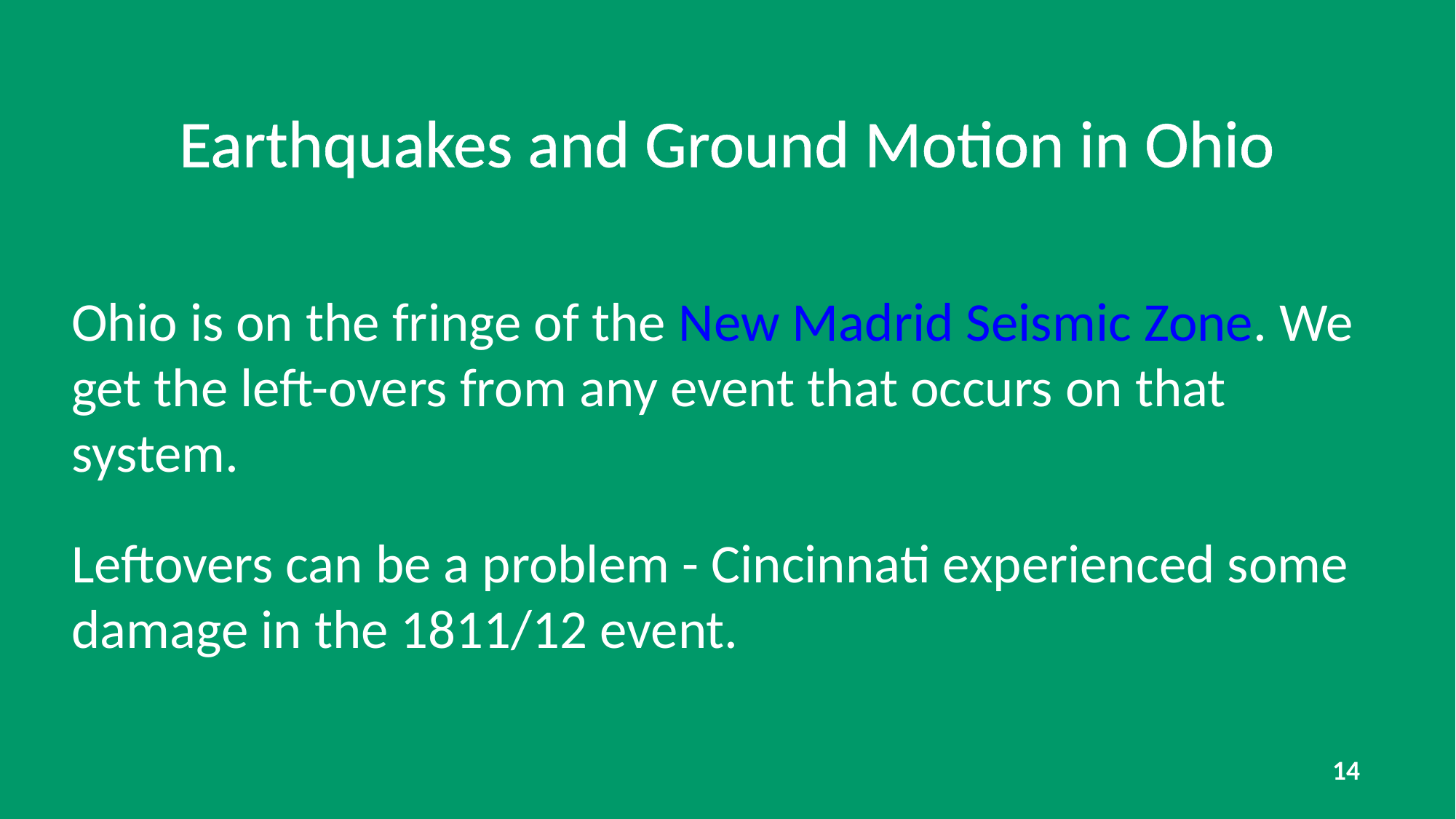

Earthquakes and Ground Motion in Ohio
Ohio is on the fringe of the New Madrid Seismic Zone. We get the left-overs from any event that occurs on that system.

Leftovers can be a problem - Cincinnati experienced some damage in the 1811/12 event.